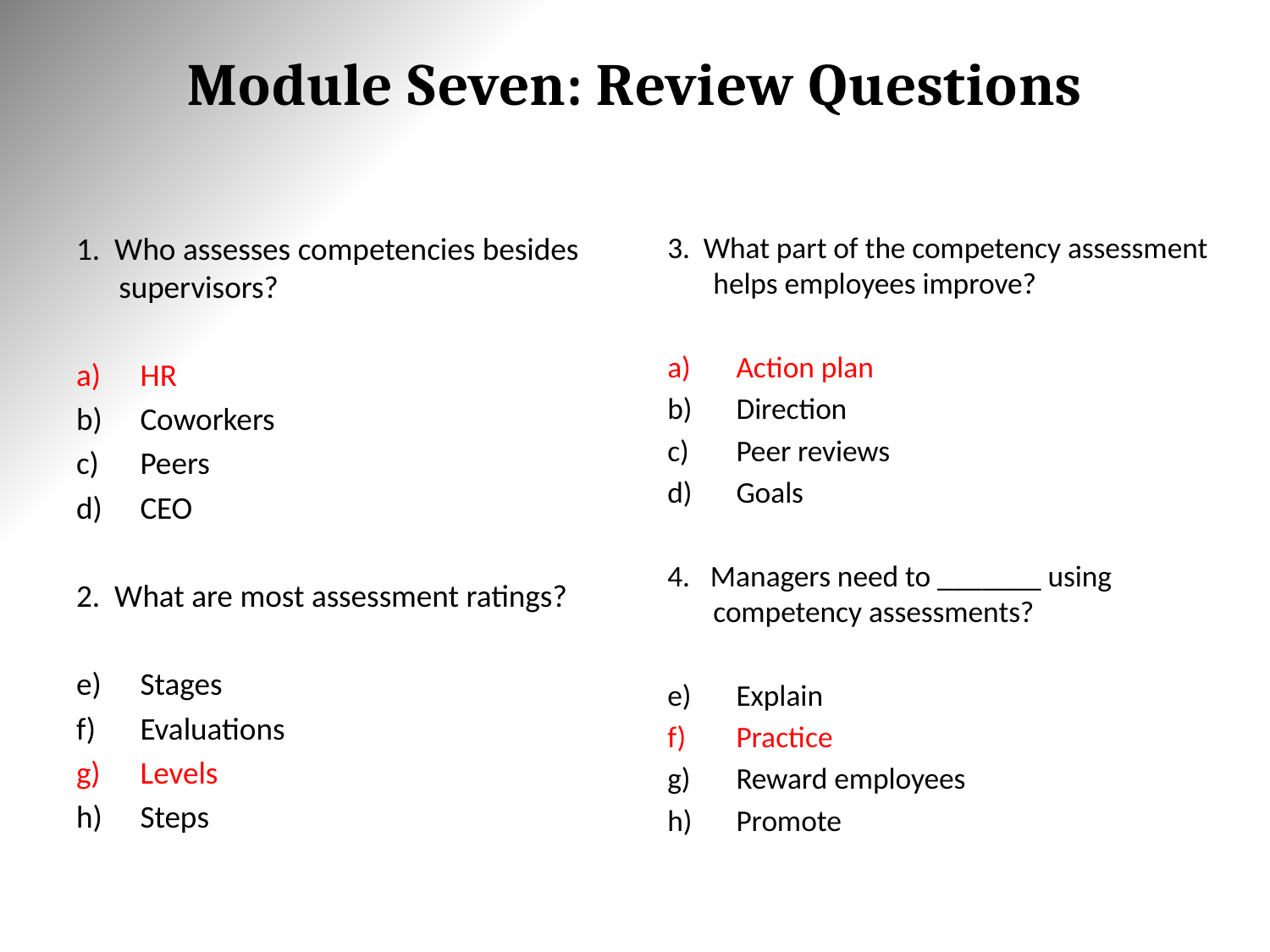

# Module Seven: Review Questions
1.  Who assesses competencies besides supervisors?

HR
Coworkers
Peers
CEO

2.  What are most assessment ratings?

Stages
Evaluations
Levels
Steps
3.  What part of the competency assessment helps employees improve?

Action plan
Direction
Peer reviews
Goals

4.   Managers need to _______ using competency assessments?

Explain
Practice
Reward employees
Promote